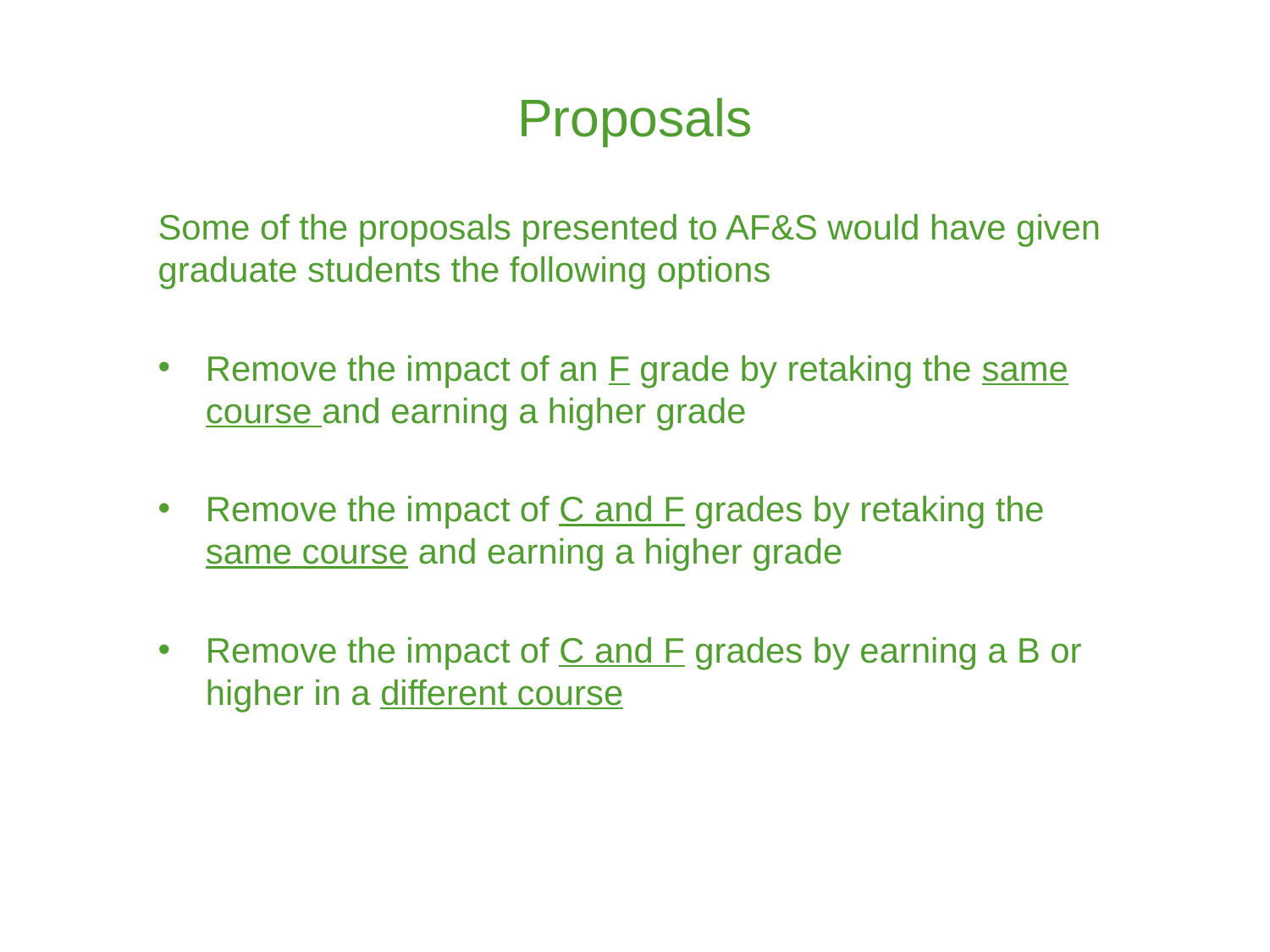

Proposals
Some of the proposals presented to AF&S would have given graduate students the following options

Remove the impact of an F grade by retaking the same course and earning a higher grade

Remove the impact of C and F grades by retaking the same course and earning a higher grade

Remove the impact of C and F grades by earning a B or higher in a different course